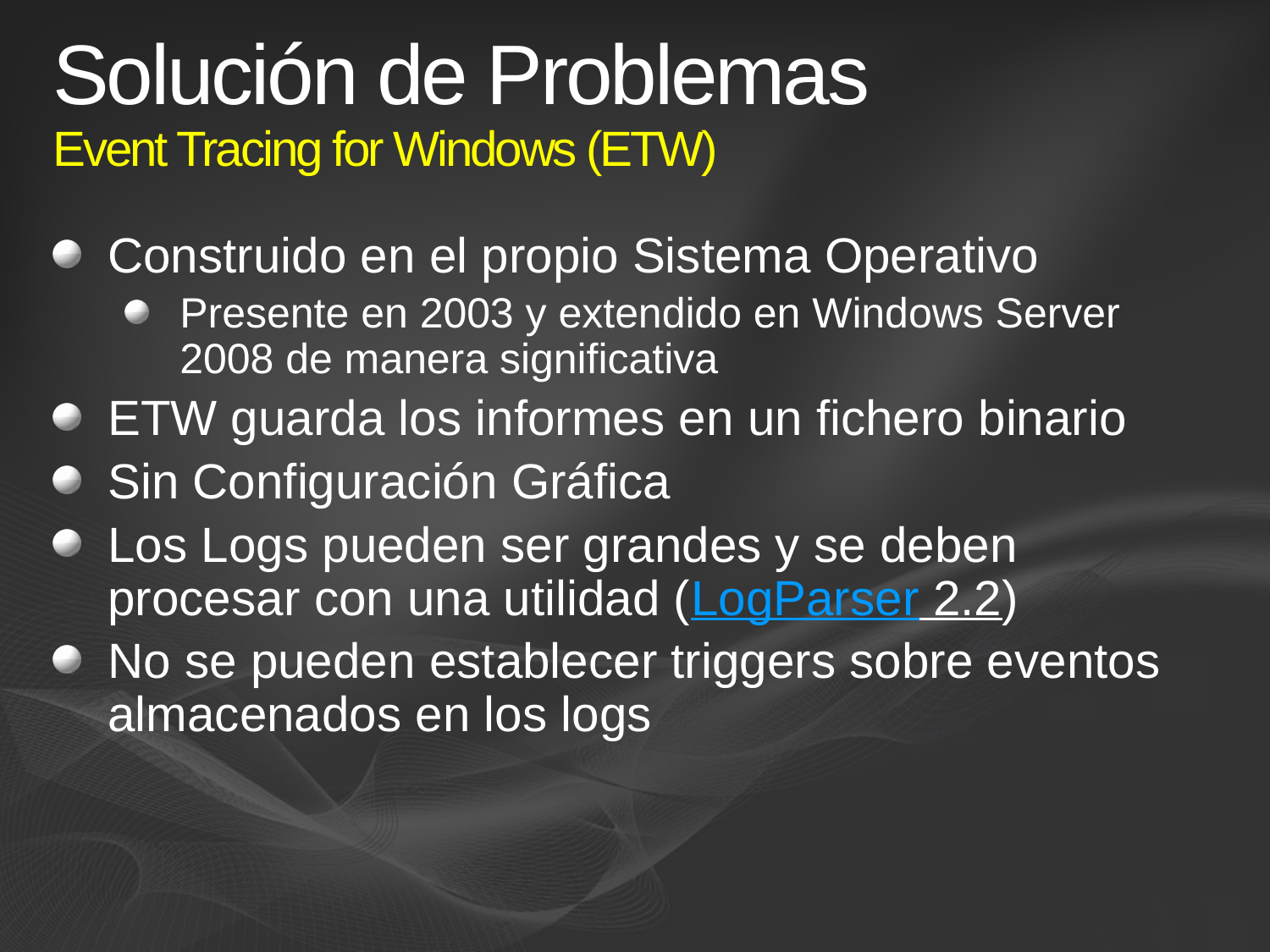

# Solución de Problemas Event Tracing for Windows (ETW)
Construido en el propio Sistema Operativo
Presente en 2003 y extendido en Windows Server 2008 de manera significativa
ETW guarda los informes en un fichero binario
Sin Configuración Gráfica
Los Logs pueden ser grandes y se deben procesar con una utilidad (LogParser 2.2)
No se pueden establecer triggers sobre eventos almacenados en los logs